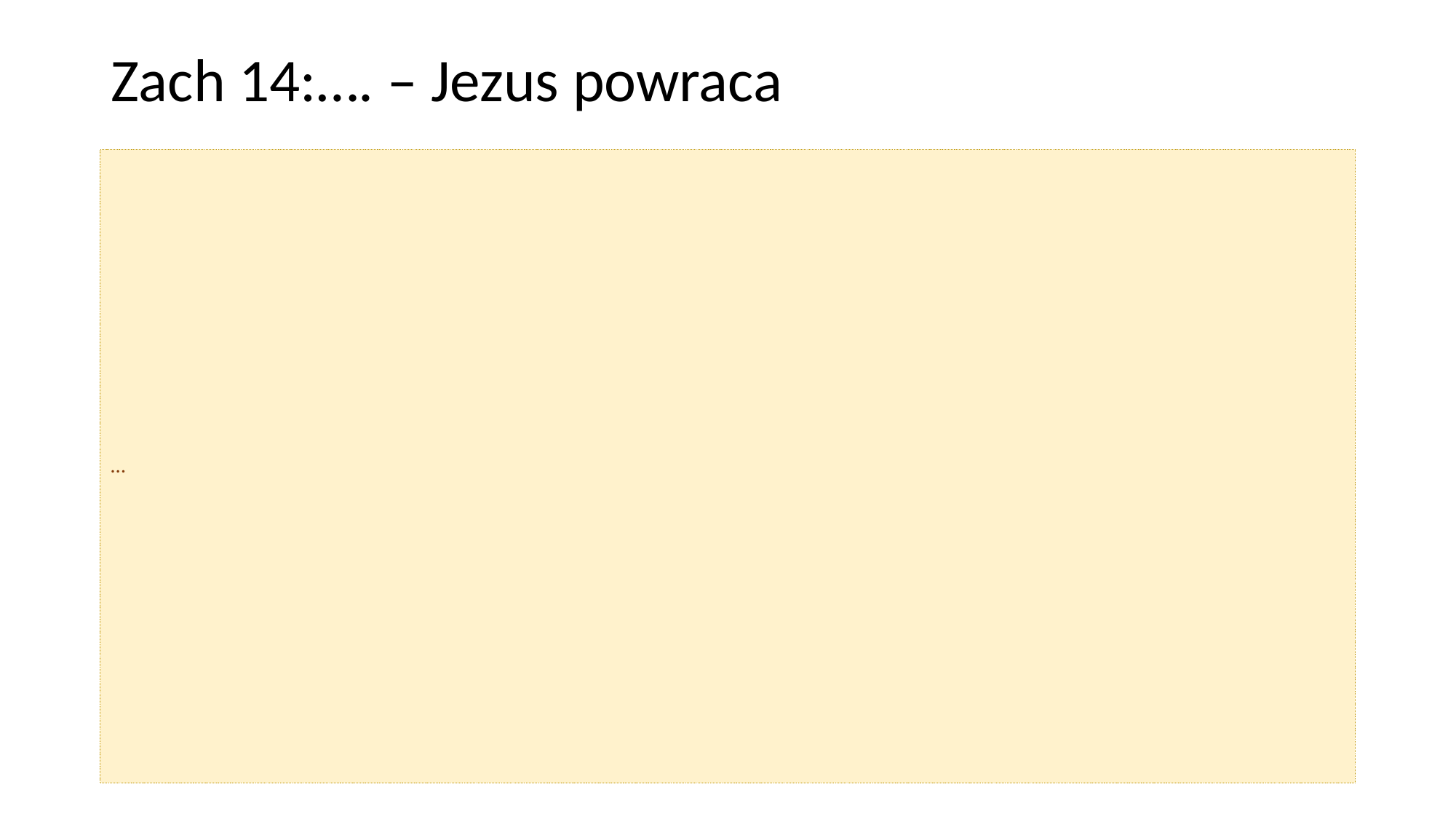

# Zach 14:…. – Jezus powraca
…